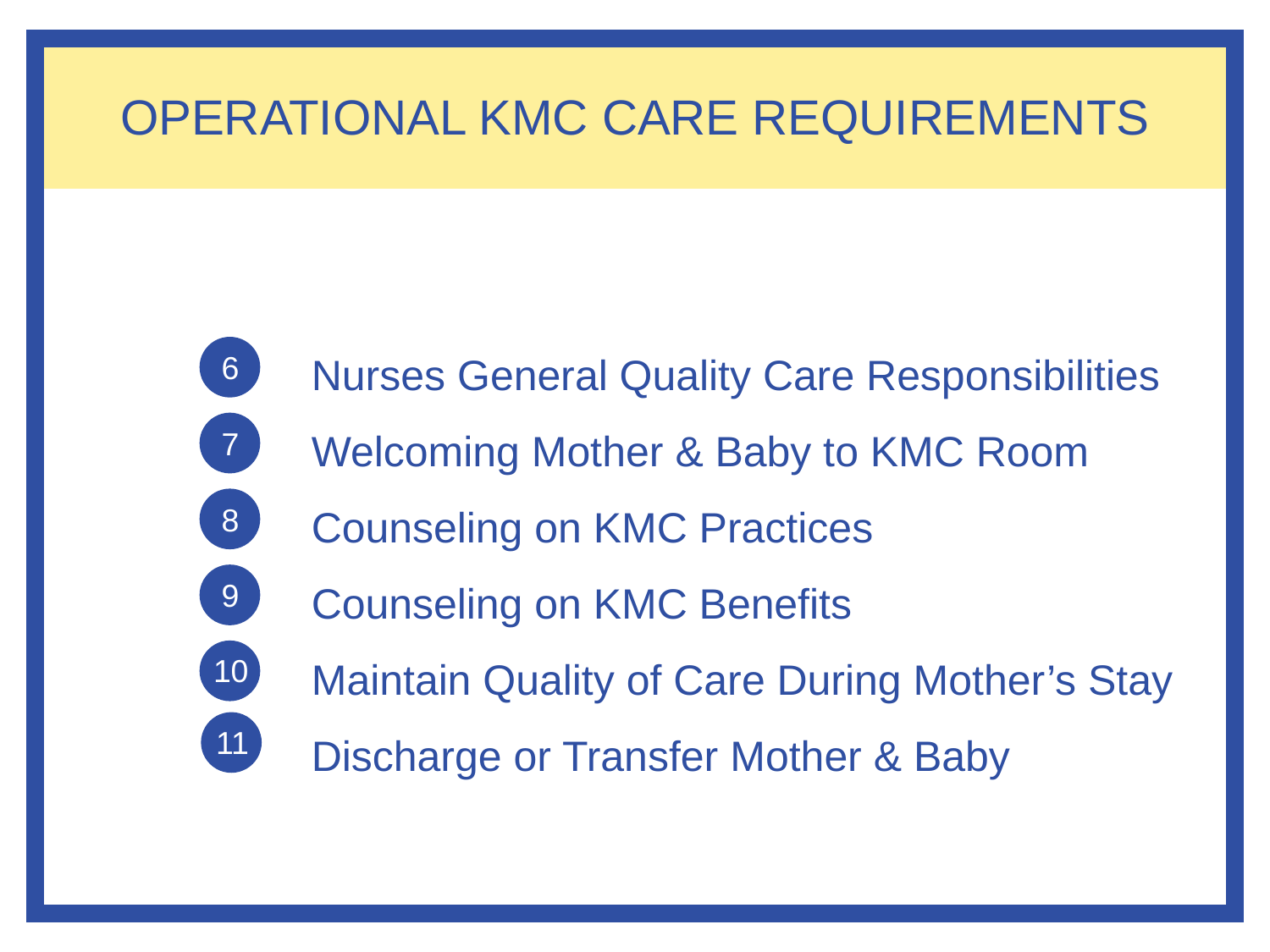

OPERATIONAL KMC CARE REQUIREMENTS
Nurses General Quality Care Responsibilities
Welcoming Mother & Baby to KMC Room
Counseling on KMC Practices
Counseling on KMC Benefits
Maintain Quality of Care During Mother’s Stay
Discharge or Transfer Mother & Baby
6
7
8
9

10

11